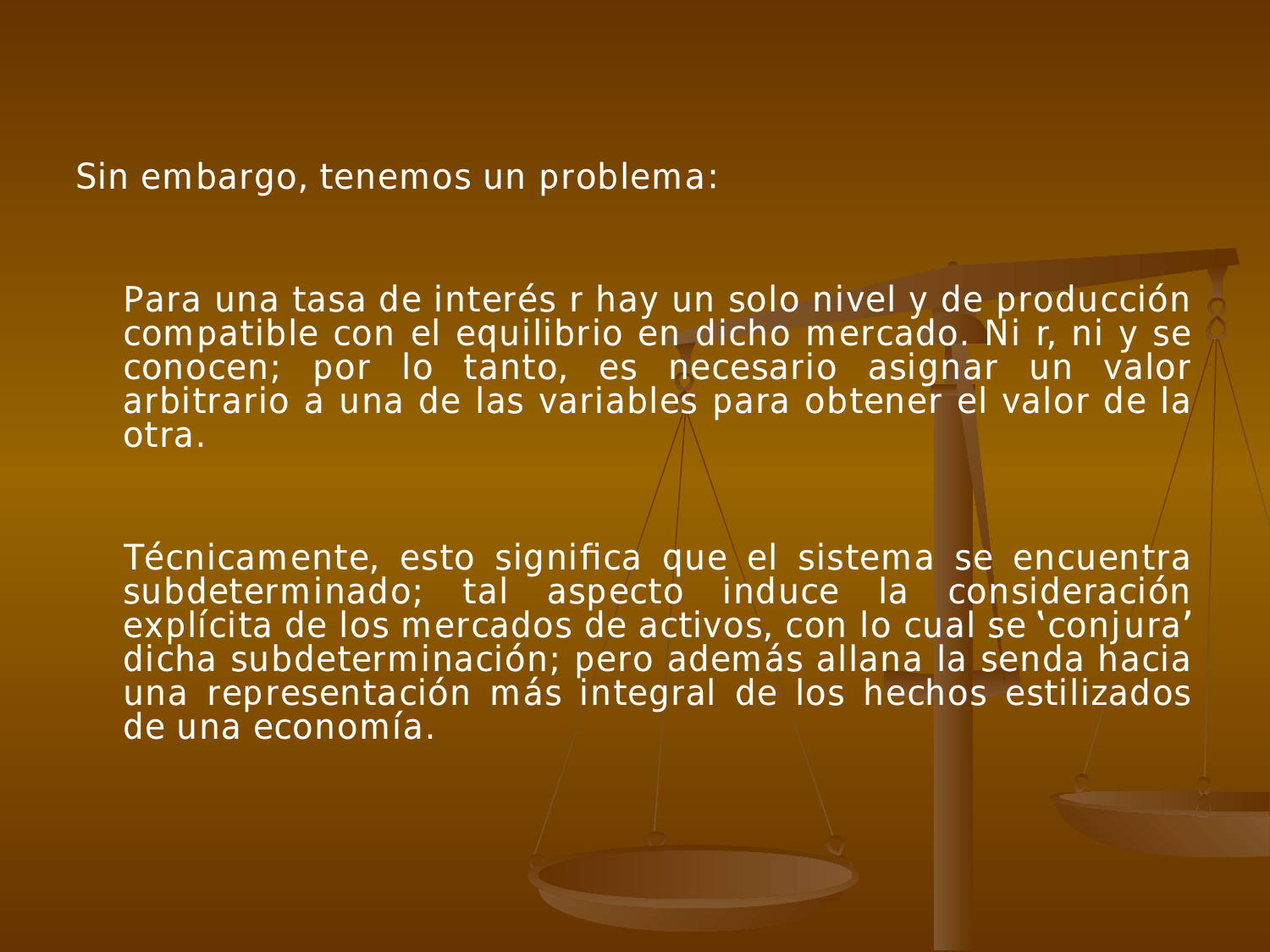

Sin embargo, tenemos un problema:

	Para una tasa de interés r hay un solo nivel y de producción compatible con el equilibrio en dicho mercado. Ni r, ni y se conocen; por lo tanto, es necesario asignar un valor arbitrario a una de las variables para obtener el valor de la otra.

	Técnicamente, esto significa que el sistema se encuentra subdeterminado; tal aspecto induce la consideración explícita de los mercados de activos, con lo cual se ‘conjura’ dicha subdeterminación; pero además allana la senda hacia una representación más integral de los hechos estilizados de una economía.